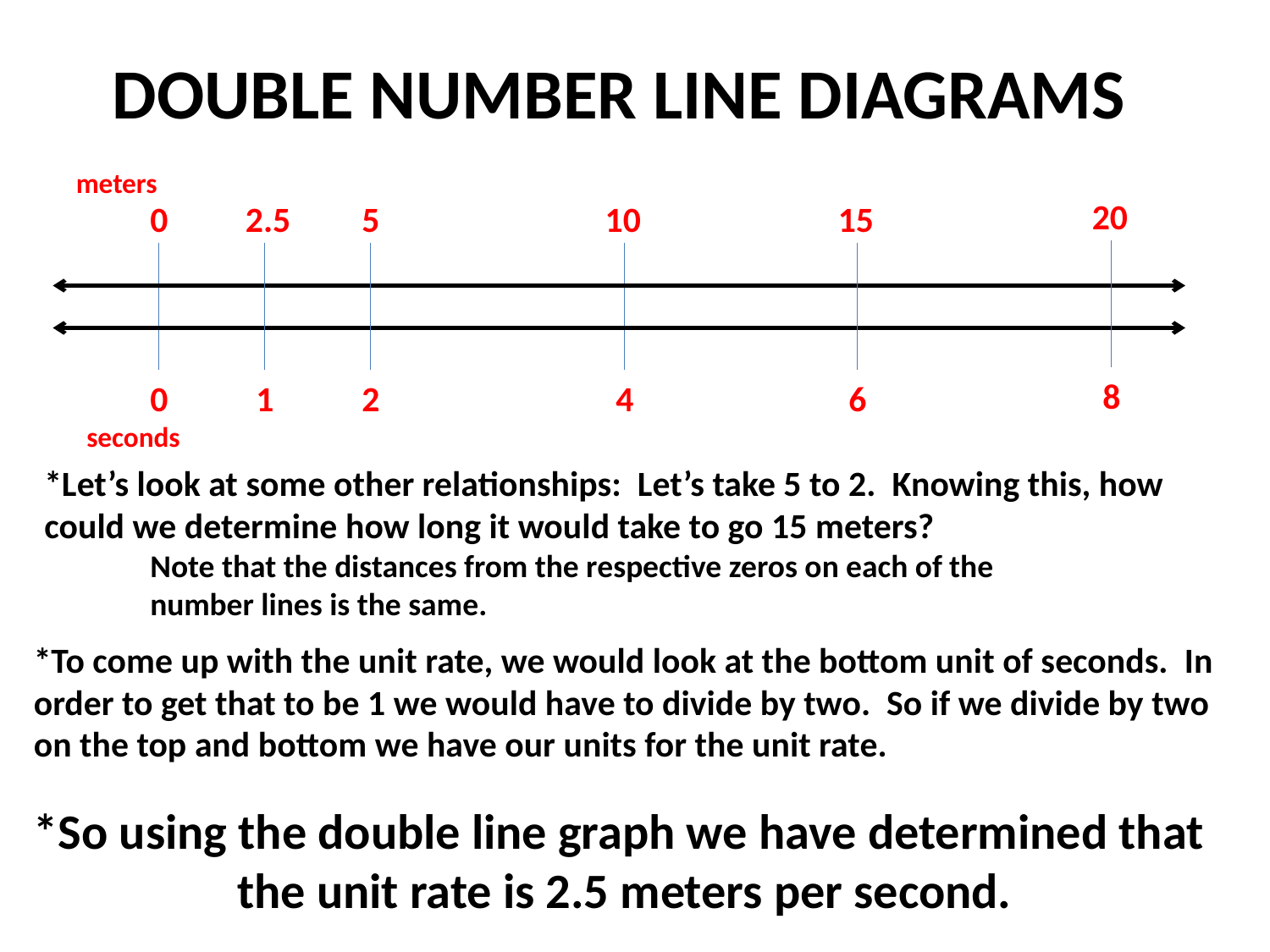

DOUBLE NUMBER LINE DIAGRAMS
meters
20
0
2.5
5
10
15
8
0
1
2
4
6
seconds
*Let’s look at some other relationships:  Let’s take 5 to 2.  Knowing this, how could we determine how long it would take to go 15 meters?
Note that the distances from the respective zeros on each of the number lines is the same.
*To come up with the unit rate, we would look at the bottom unit of seconds.  In order to get that to be 1 we would have to divide by two.  So if we divide by two on the top and bottom we have our units for the unit rate.
*So using the double line graph we have determined that
the unit rate is 2.5 meters per second.